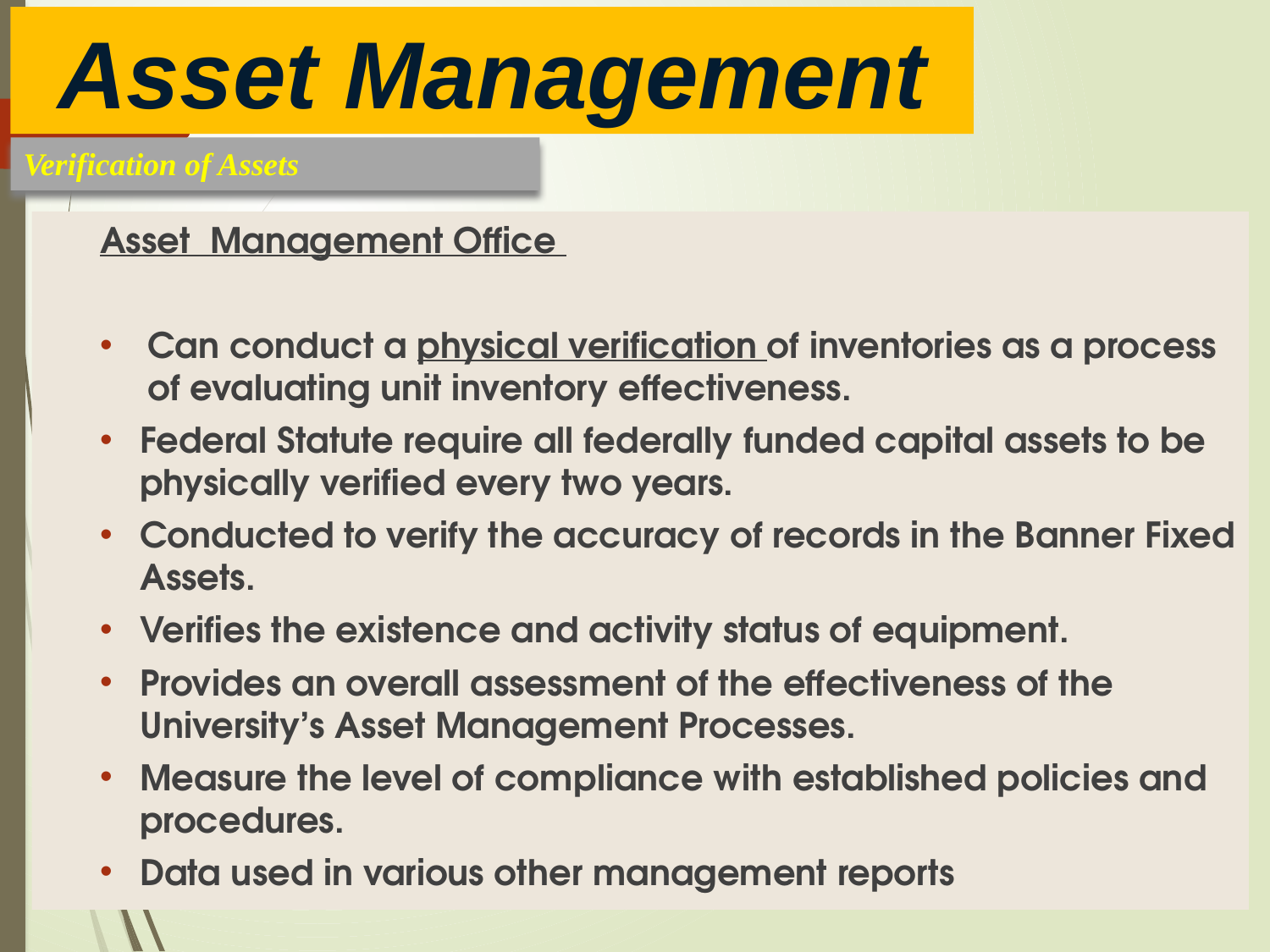

Asset Management
Verification of Assets
Asset  Management Office

Can conduct a physical verification of inventories as a process of evaluating unit inventory effectiveness.
Federal Statute require all federally funded capital assets to be physically verified every two years.
Conducted to verify the accuracy of records in the Banner Fixed Assets.
Verifies the existence and activity status of equipment.
Provides an overall assessment of the effectiveness of the University’s Asset Management Processes.
Measure the level of compliance with established policies and procedures.
Data used in various other management reports